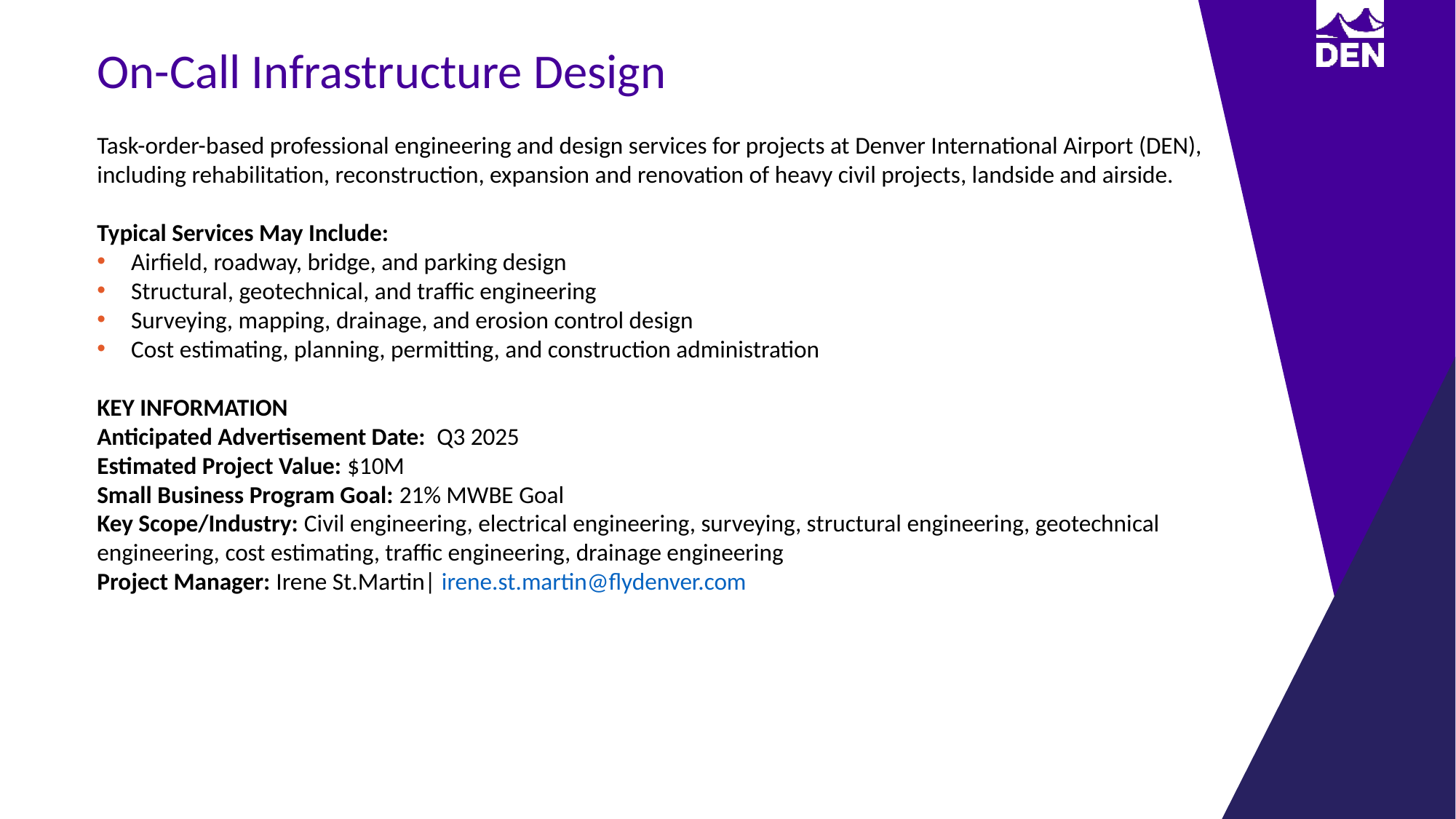

On-Call Infrastructure Design
Task-order-based professional engineering and design services for projects at Denver International Airport (DEN), including rehabilitation, reconstruction, expansion and renovation of heavy civil projects, landside and airside.

Typical Services May Include:
Airfield, roadway, bridge, and parking design
Structural, geotechnical, and traffic engineering
Surveying, mapping, drainage, and erosion control design
Cost estimating, planning, permitting, and construction administration

KEY INFORMATION
Anticipated Advertisement Date:  Q3 2025
Estimated Project Value: $10M
Small Business Program Goal: 21% MWBE Goal
Key Scope/Industry: Civil engineering, electrical engineering, surveying, structural engineering, geotechnical engineering, cost estimating, traffic engineering, drainage engineering
Project Manager: Irene St.Martin| irene.st.martin@flydenver.com